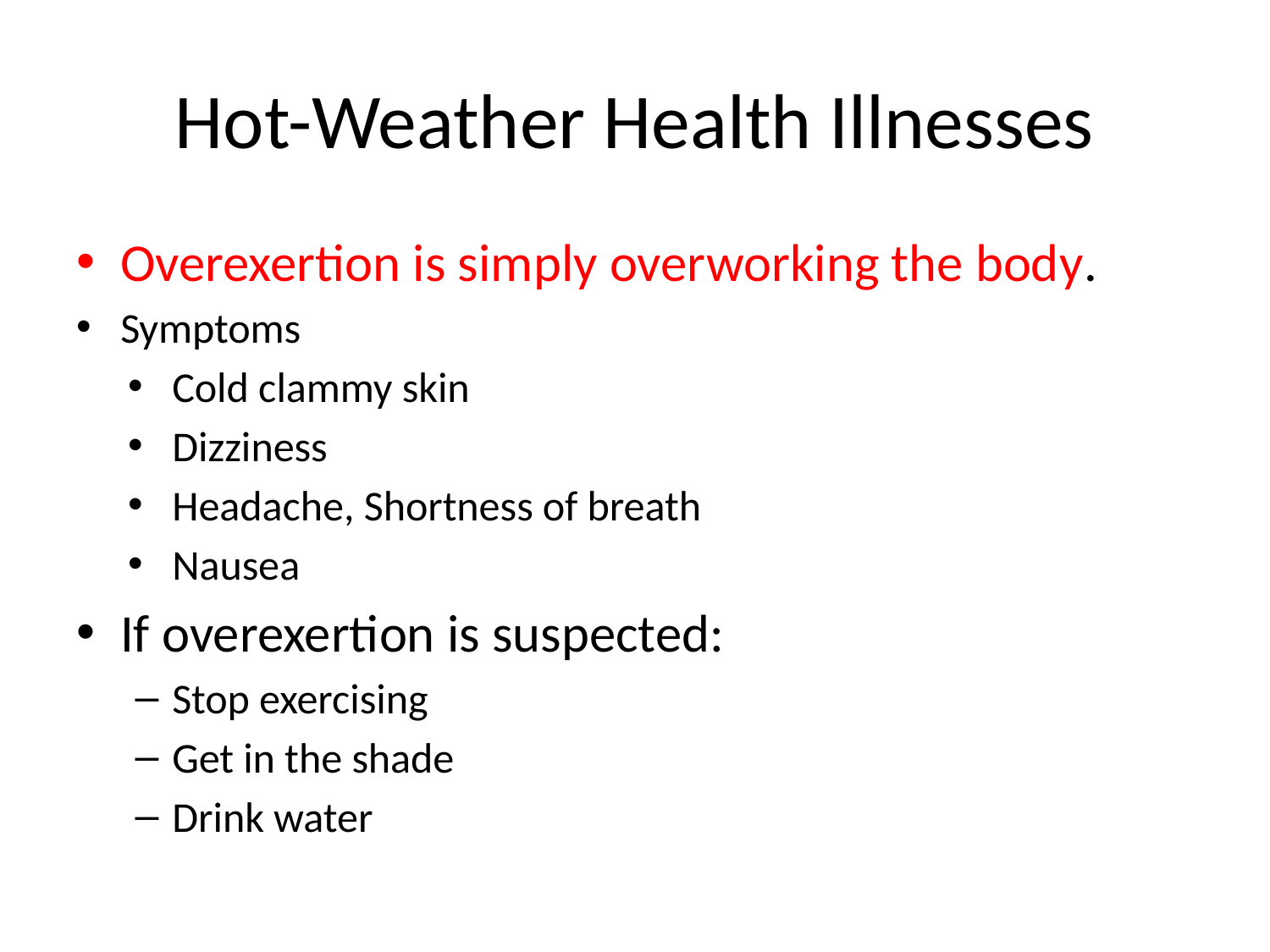

# Hot-Weather Health Illnesses
Overexertion is simply overworking the body.
Symptoms
Cold clammy skin
Dizziness
Headache, Shortness of breath
Nausea
If overexertion is suspected:
Stop exercising
Get in the shade
Drink water